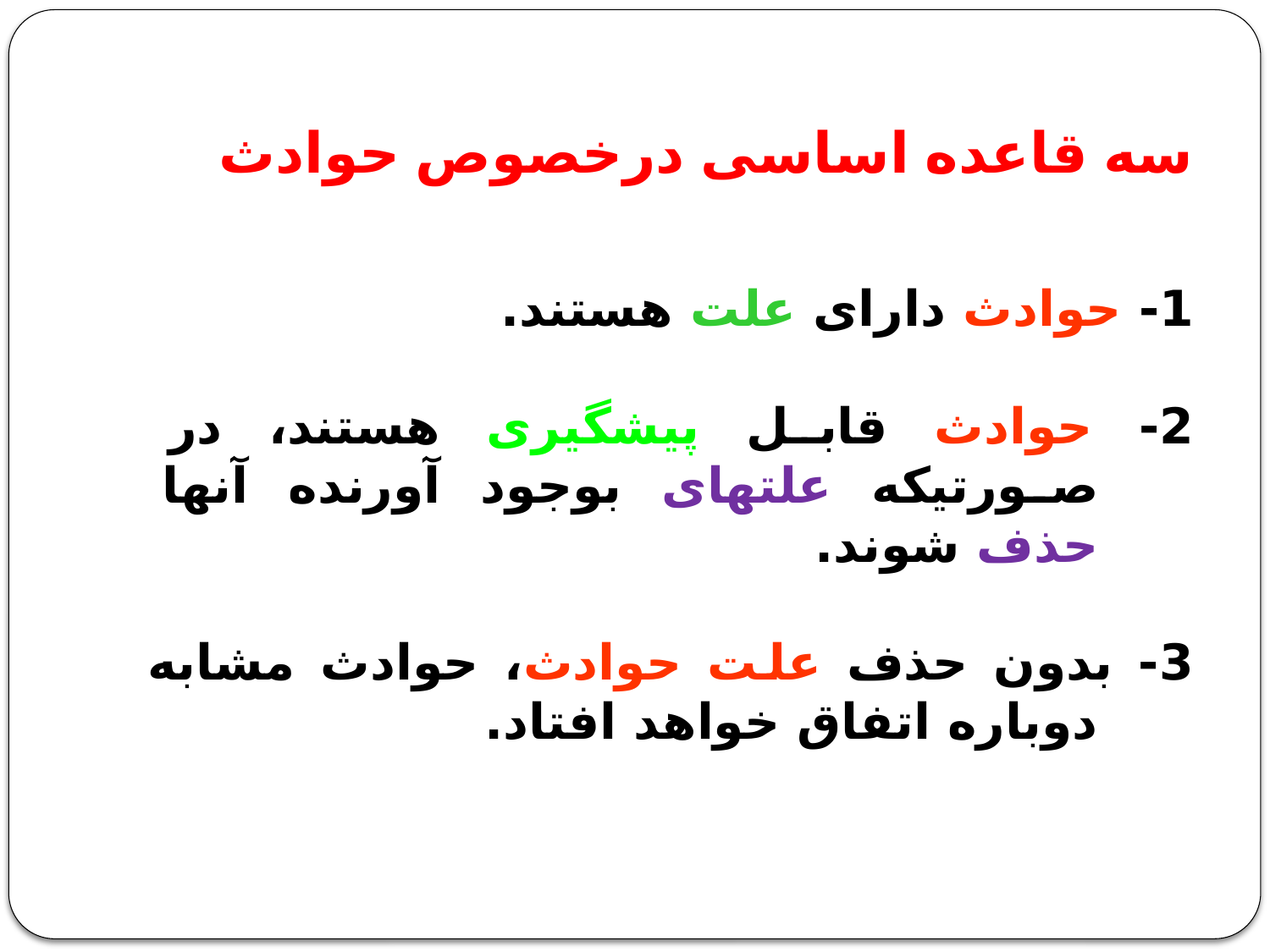

# سه قاعده اساسی درخصوص حوادث

1- حوادث دارای علت هستند.

2- حوادث قابل پيشگيری هستند، در صورتيکه علتهای بوجود آورنده آنها حذف شوند.

3- بدون حذف علت حوادث، حوادث مشابه دوباره اتفاق خواهد افتاد.